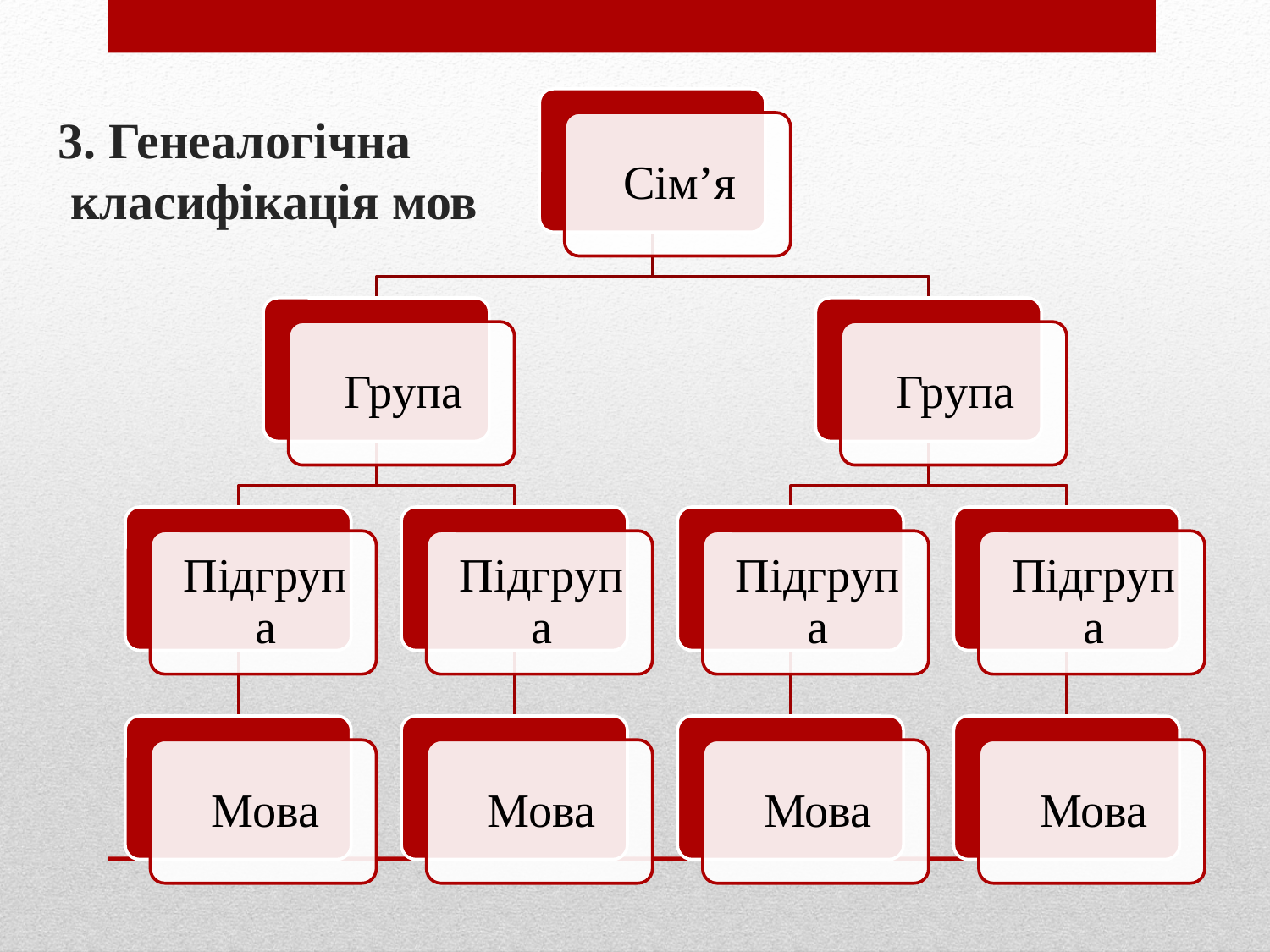

# 3. Генеалогічна класифікація мов
Сім’я
Група
Підгрупа
Мова
Підгрупа
Мова
Група
Підгрупа
Мова
Підгрупа
Мова